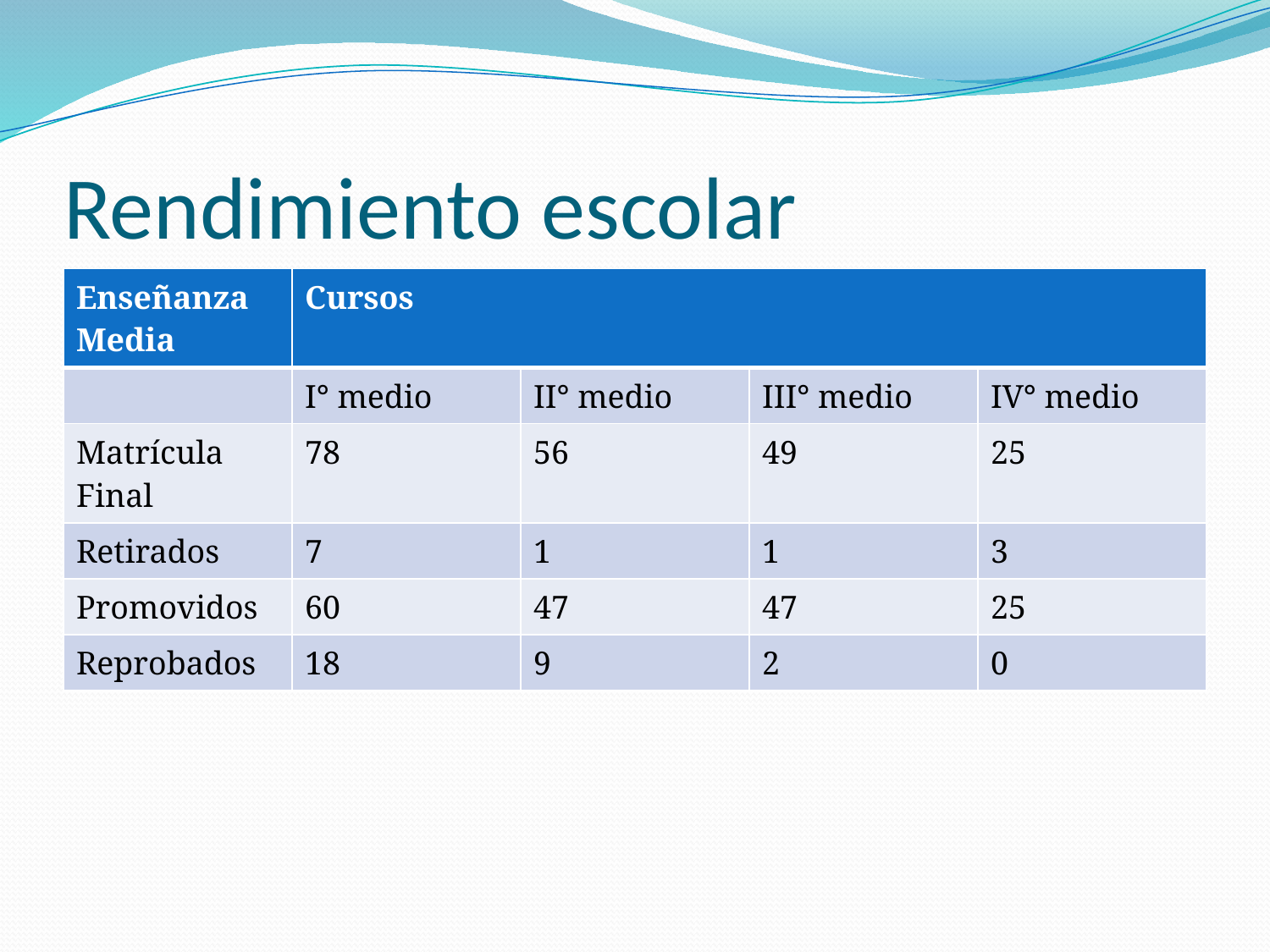

# Rendimiento escolar
| Enseñanza Media | Cursos |  |  |  |
| --- | --- | --- | --- | --- |
|  | I° medio | II° medio | III° medio | IV° medio |
| Matrícula Final | 78 | 56 | 49 | 25 |
| Retirados | 7 | 1 | 1 | 3 |
| Promovidos | 60 | 47 | 47 | 25 |
| Reprobados | 18 | 9 | 2 | 0 |